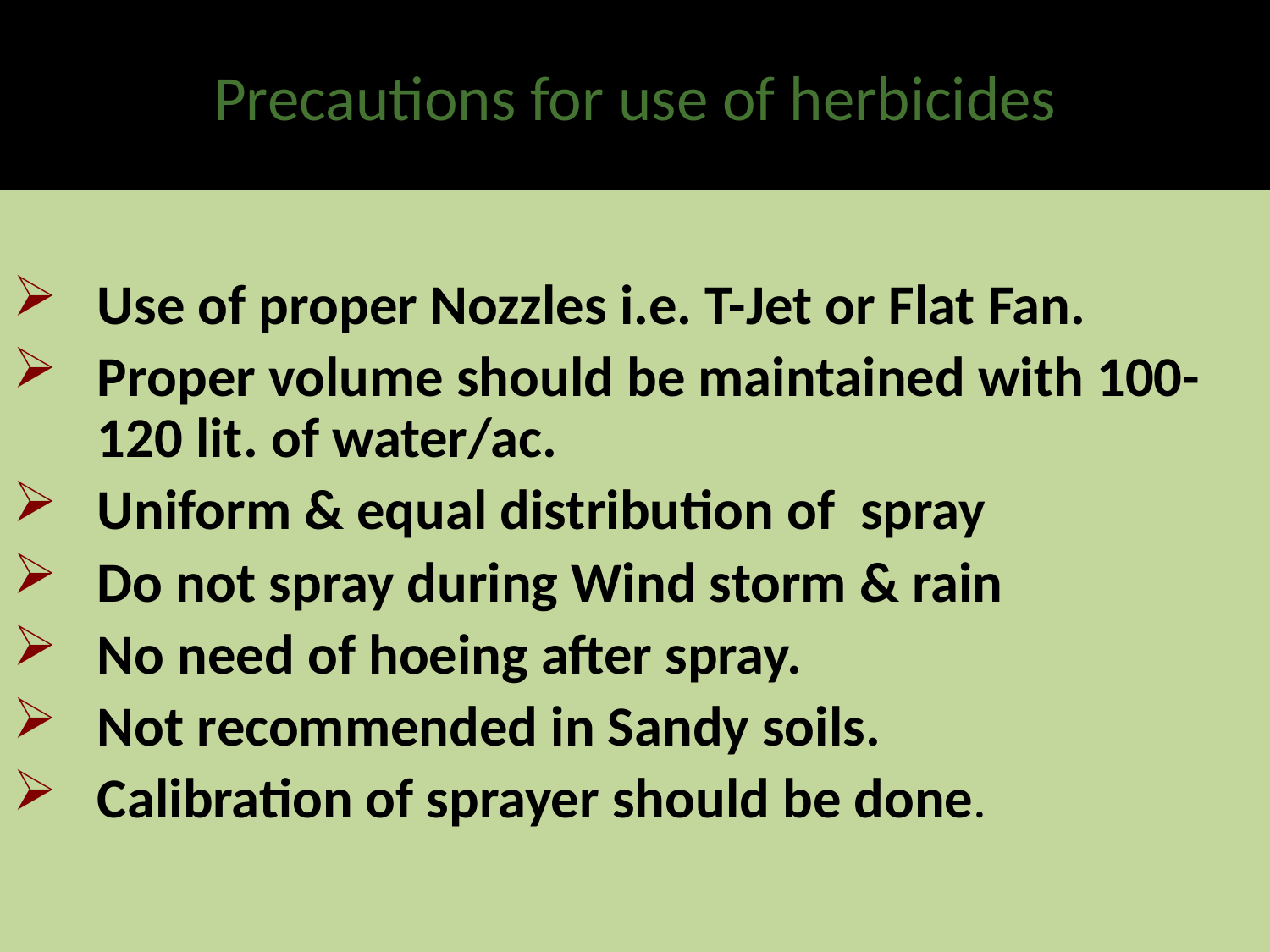

Precautions for use of herbicides

Use of proper Nozzles i.e. T-Jet or Flat Fan.
Proper volume should be maintained with 100-120 lit. of water/ac.
Uniform & equal distribution of  spray
Do not spray during Wind storm & rain
No need of hoeing after spray.
Not recommended in Sandy soils.
Calibration of sprayer should be done.